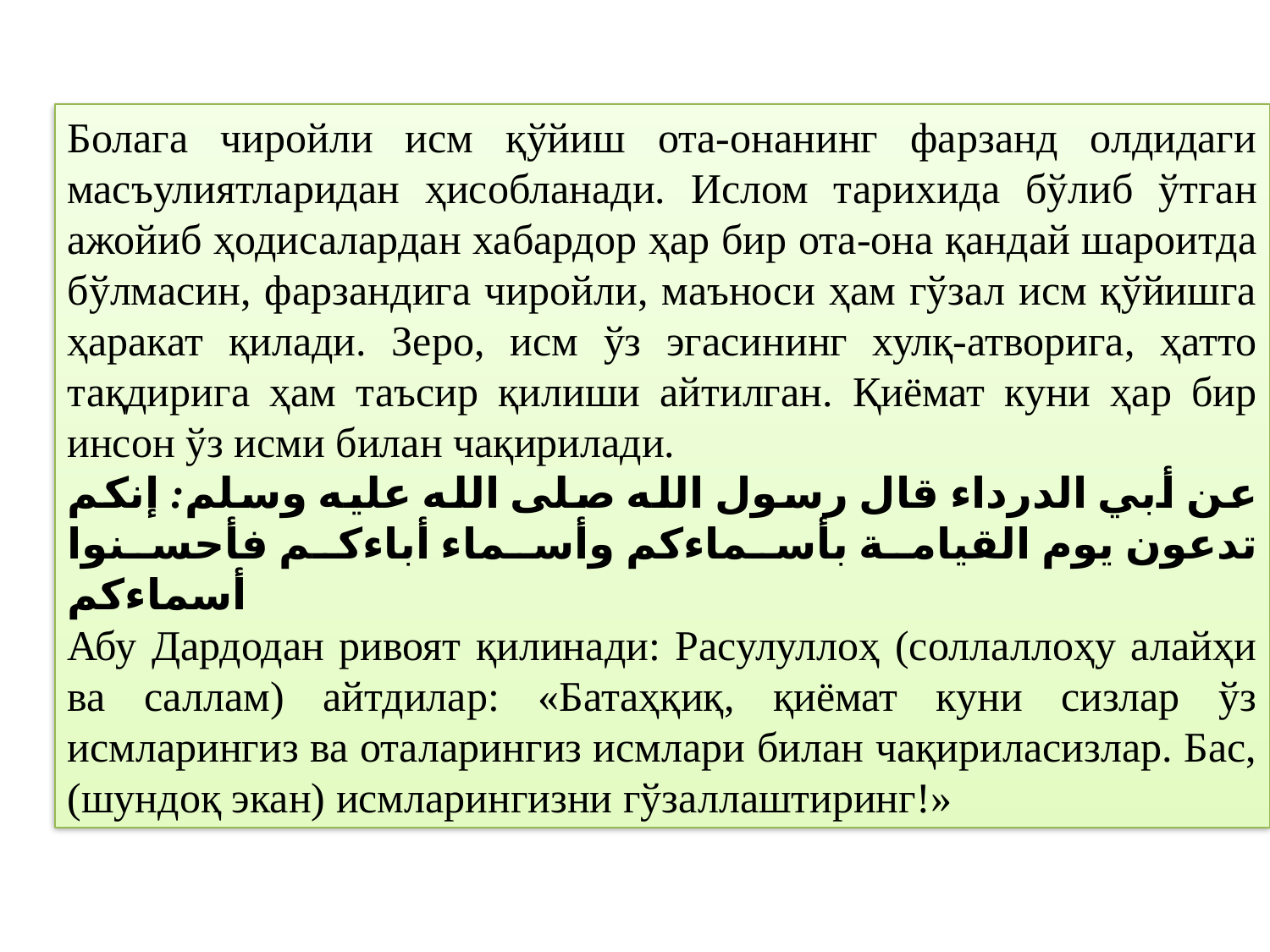

Болага чиройли исм қўйиш ота-онанинг фарзанд олдидаги масъулиятларидан ҳисобланади. Ислом тари­хида бўлиб ўтган ажойиб ҳодисалардан хабардор ҳар бир ота-она қандай шароитда бўлмасин, фарзандига чиройли, маъноси ҳам гўзал исм қўйишга ҳаракат қилади. Зеро, исм ўз эгасининг хулқ-атворига, ҳатто тақди­ри­га ҳам таъсир қилиши айтилган. Қиёмат куни ҳар бир инсон ўз исми билан чақирилади.
عن أبي الدرداء قال رسول الله صلى الله عليه وسلم: إنكم تدعون يوم القيامة بأسماءكم وأسماء أباءكم فأحسنوا أسماءكم
Абу Дардодан ривоят қилинади: Расулуллоҳ (соллаллоҳу алайҳи ва саллам) айтдилар: «Батаҳқиқ, қиёмат куни сизлар ўз исмларингиз ва оталарингиз исмлари билан чақириласизлар. Бас, (шундоқ экан) исмларингизни гўзаллаштиринг!»